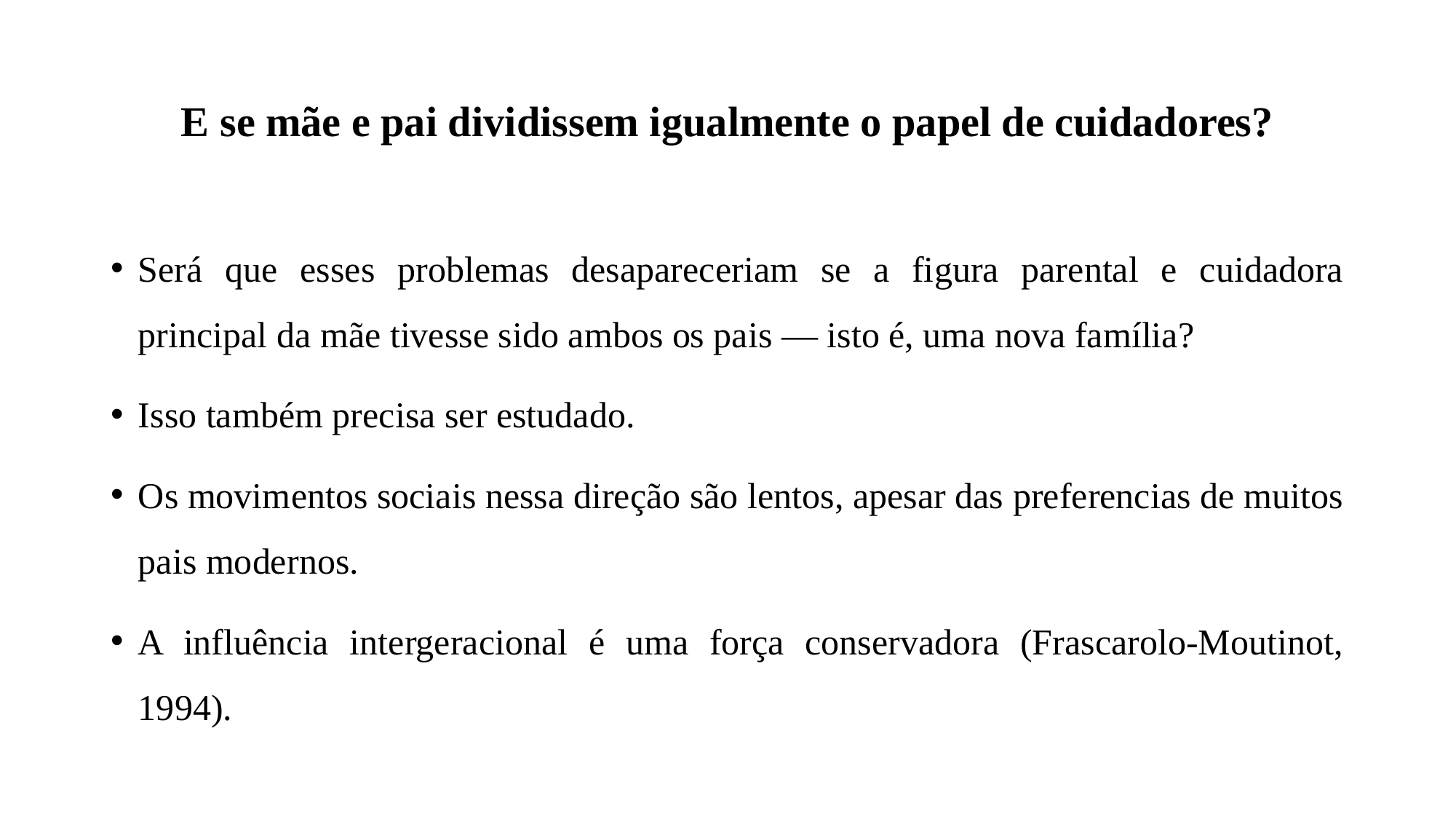

# E se mãe e pai dividissem igualmente o papel de cuidadores?
Será que esses problemas desapareceriam se a figura parental e cuidadora principal da mãe tivesse sido ambos os pais — isto é, uma nova família?
Isso também precisa ser estudado.
Os movimentos sociais nessa direção são lentos, apesar das preferencias de muitos pais modernos.
A influência intergeracional é uma força conservadora (Frascarolo-Moutinot, 1994).